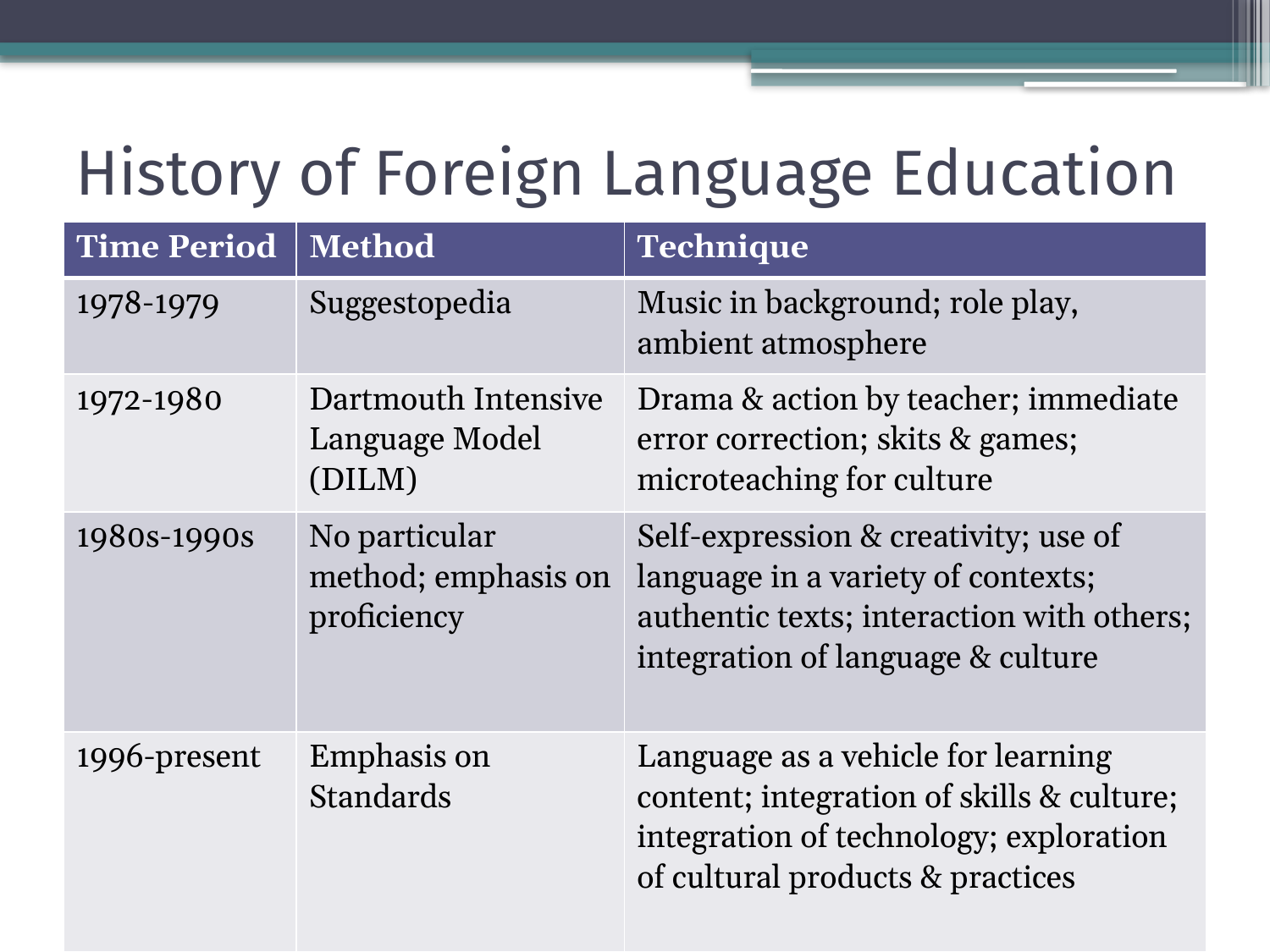

# History of Foreign Language Education
| Time Period | Method | Technique |
| --- | --- | --- |
| 1978-1979 | Suggestopedia | Music in background; role play, ambient atmosphere |
| 1972-1980 | Dartmouth Intensive Language Model (DILM) | Drama & action by teacher; immediate error correction; skits & games; microteaching for culture |
| 1980s-1990s | No particular method; emphasis on proficiency | Self-expression & creativity; use of language in a variety of contexts; authentic texts; interaction with others; integration of language & culture |
| 1996-present | Emphasis on Standards | Language as a vehicle for learning content; integration of skills & culture; integration of technology; exploration of cultural products & practices |